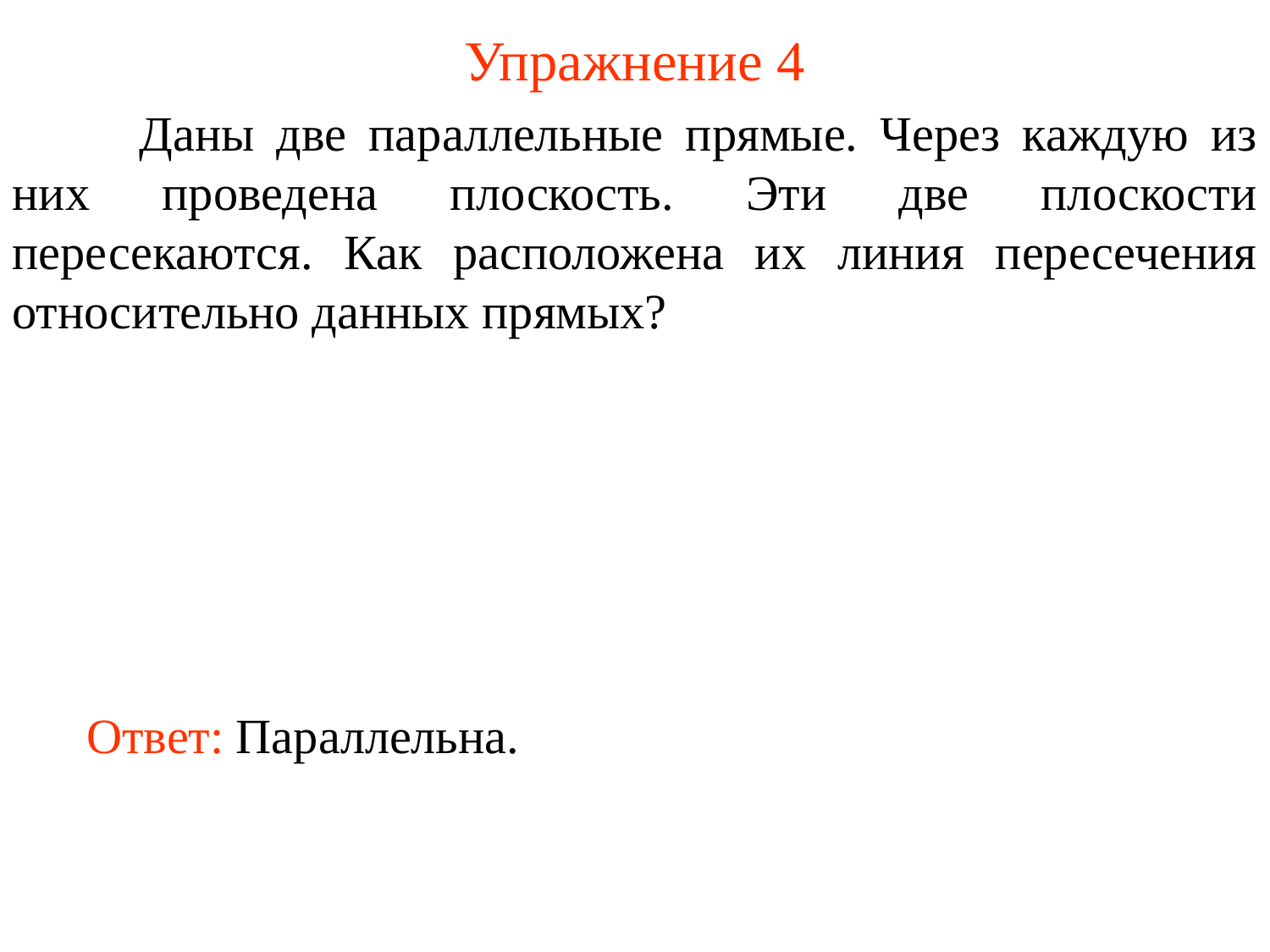

Упражнение 4
	Даны две параллельные прямые. Через каждую из них проведена плоскость. Эти две плоскости пересекаются. Как расположена их линия пересечения относительно данных прямых?
Ответ: Параллельна.